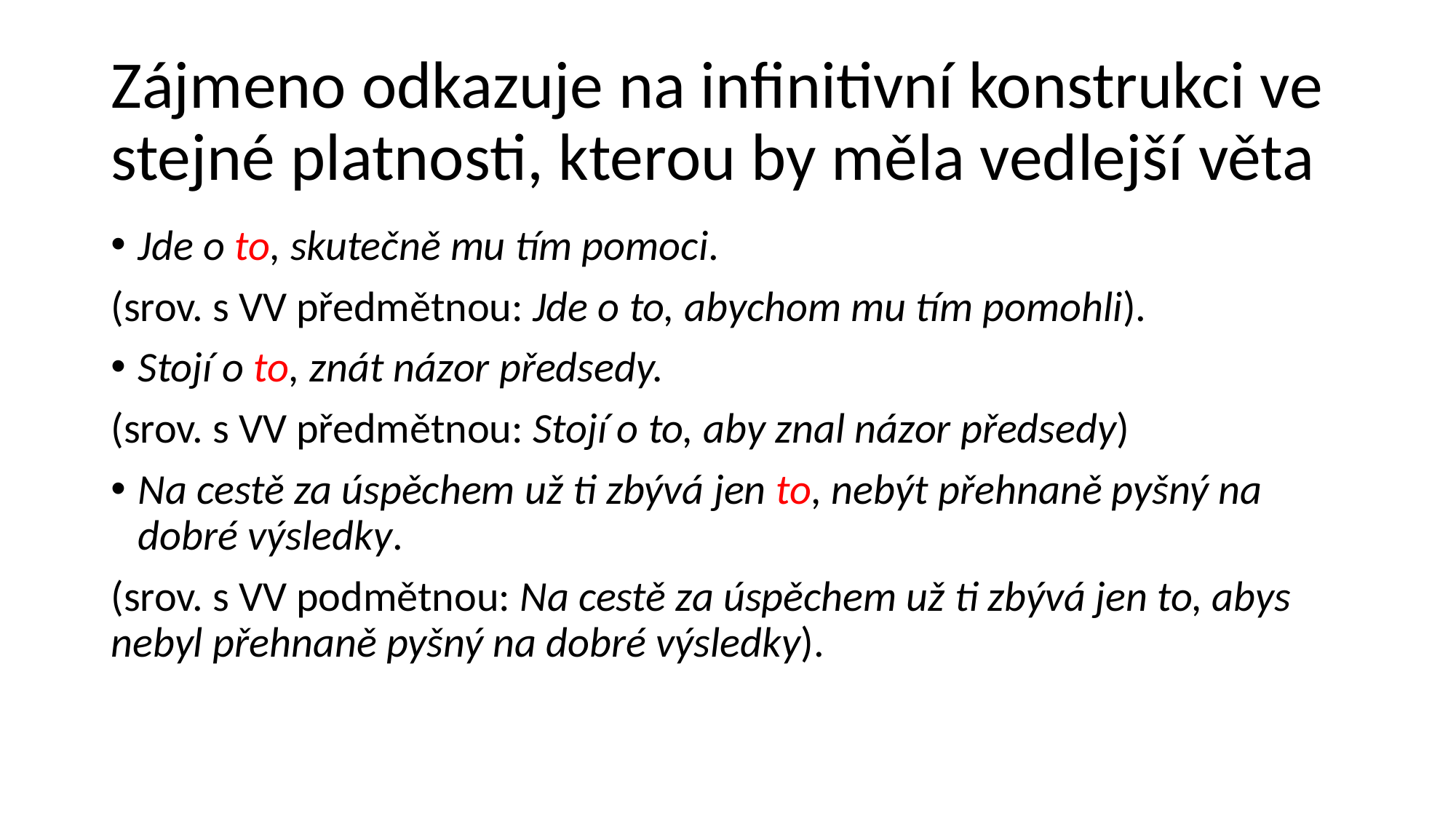

# Zájmeno odkazuje na infinitivní konstrukci ve stejné platnosti, kterou by měla vedlejší věta
Jde o to, skutečně mu tím pomoci.
(srov. s VV předmětnou: Jde o to, abychom mu tím pomohli).
Stojí o to, znát názor předsedy.
(srov. s VV předmětnou: Stojí o to, aby znal názor předsedy)
Na cestě za úspěchem už ti zbývá jen to, nebýt přehnaně pyšný na dobré výsledky.
(srov. s VV podmětnou: Na cestě za úspěchem už ti zbývá jen to, abys nebyl přehnaně pyšný na dobré výsledky).